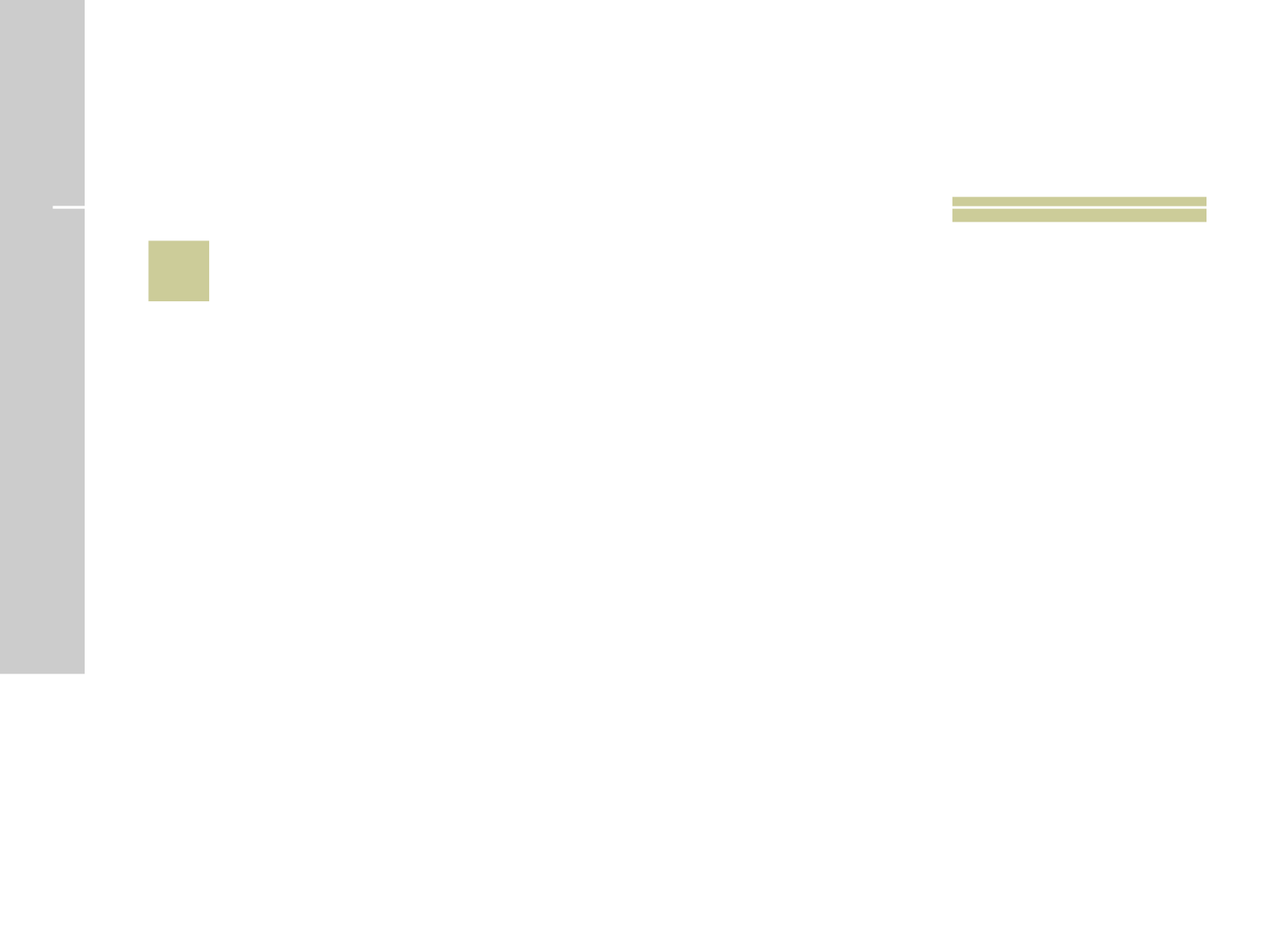

# 11
 Qual a região do Brasil tem o maior número de Estados?